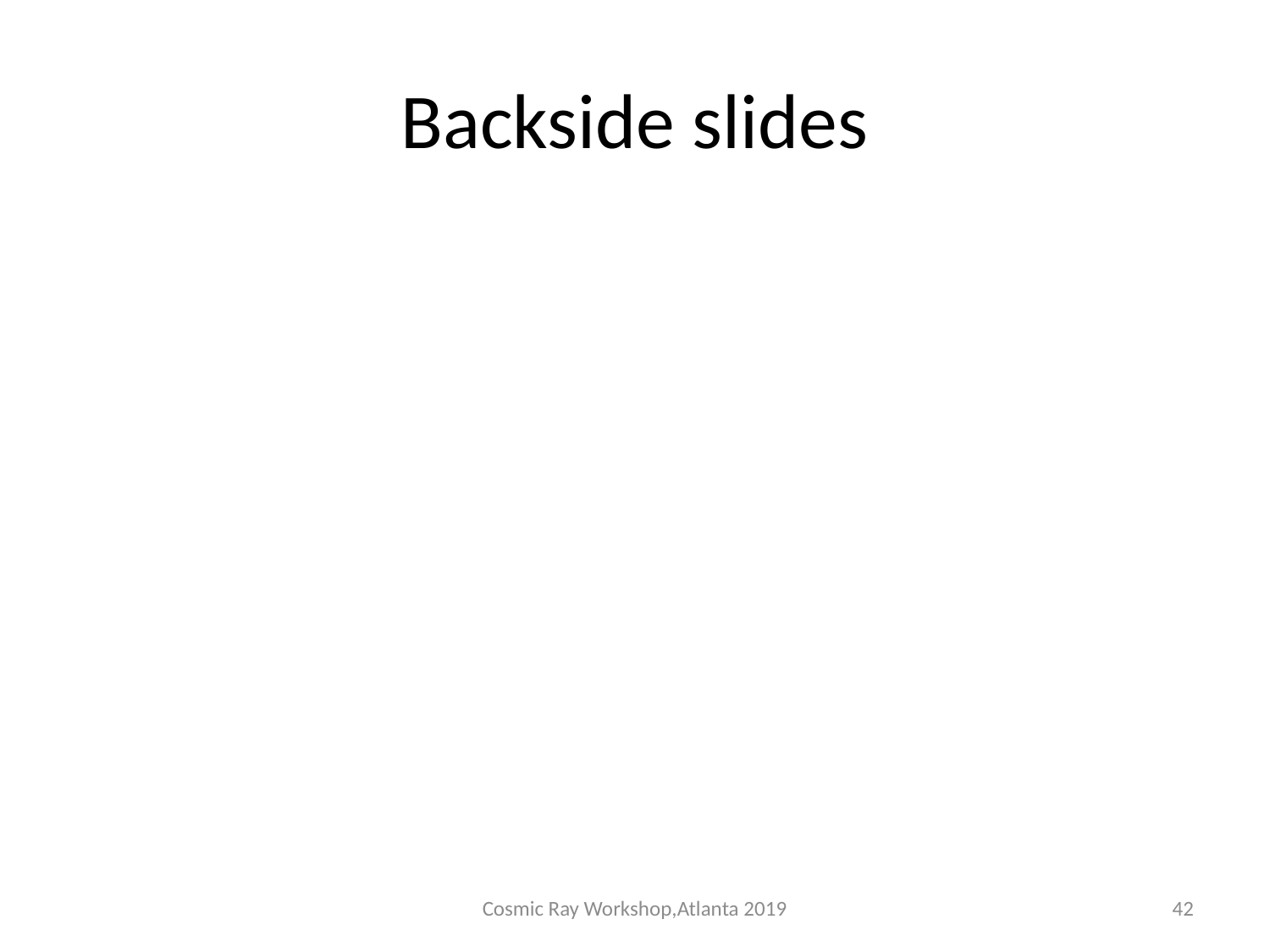

# Backside slides

Cosmic Ray Workshop,Atlanta 2019
42